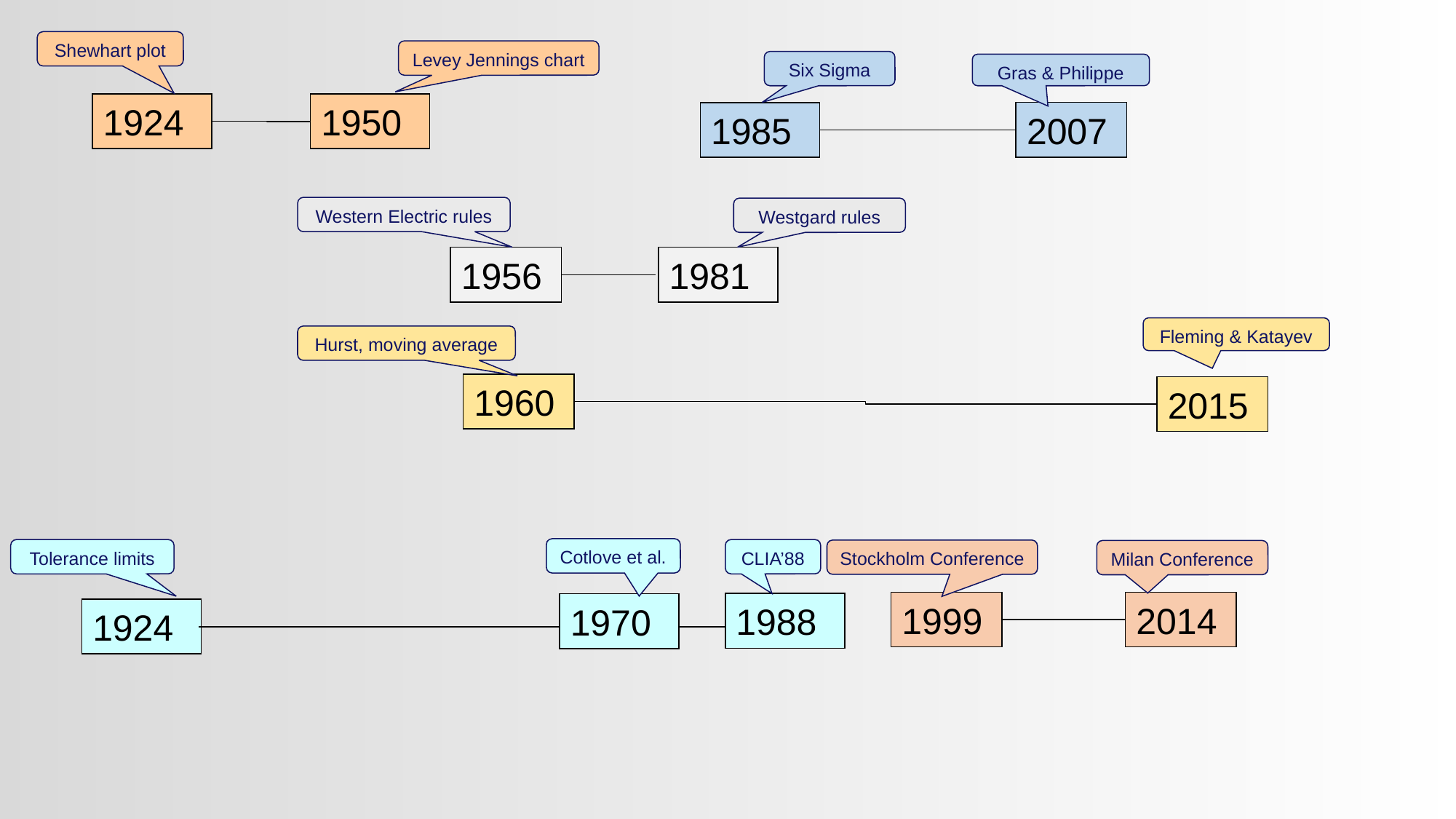

Shewhart plot
Levey Jennings chart
Six Sigma
Gras & Philippe
1950
1924
2007
1985
Western Electric rules
Westgard rules
1956
1981
Fleming & Katayev
Hurst, moving average
1960
2015
Cotlove et al.
Tolerance limits
CLIA’88
Stockholm Conference
Milan Conference
2014
1999
1988
1970
1924